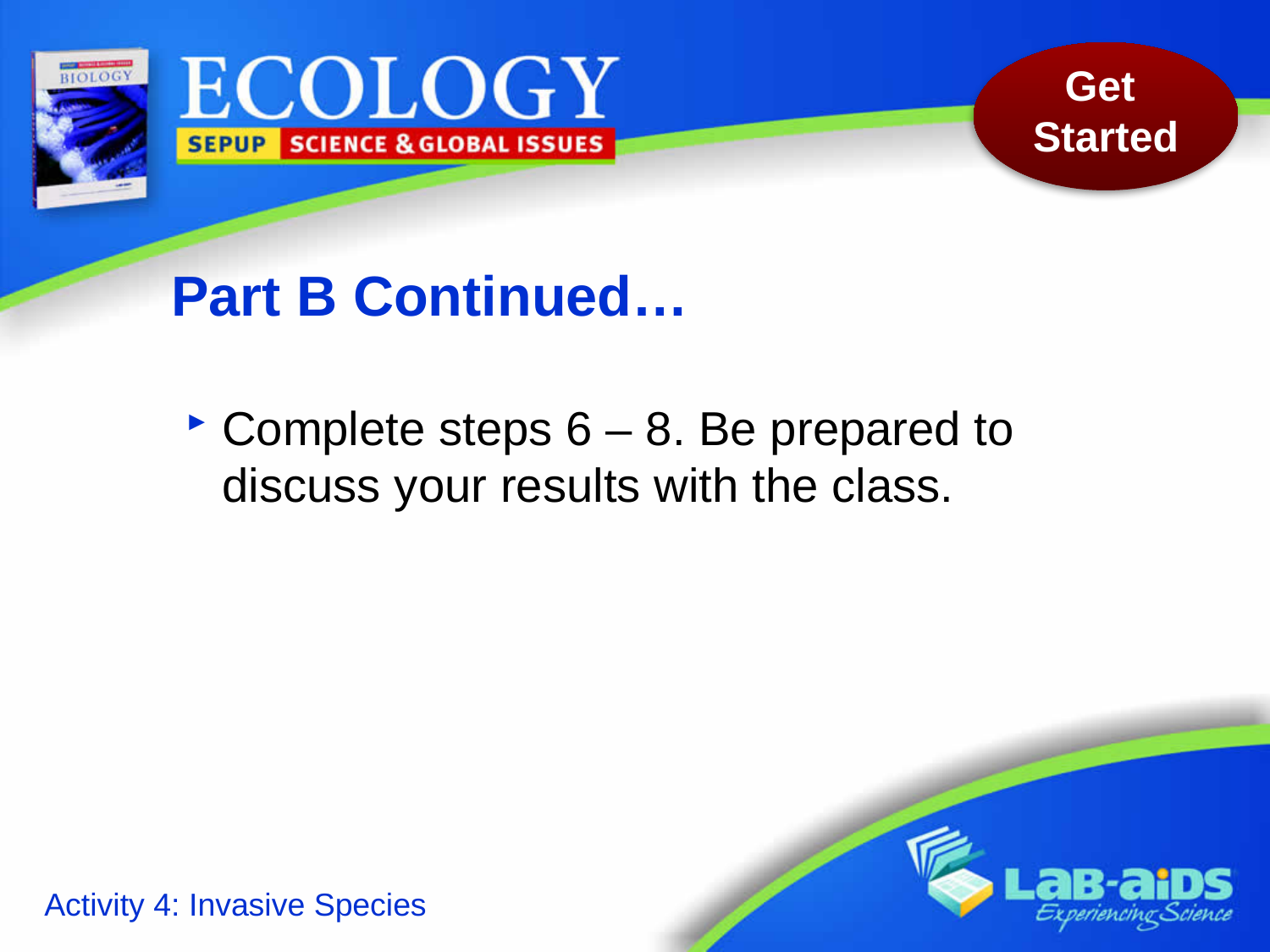

# Part B Continued…
Complete steps 6 – 8. Be prepared to discuss your results with the class.